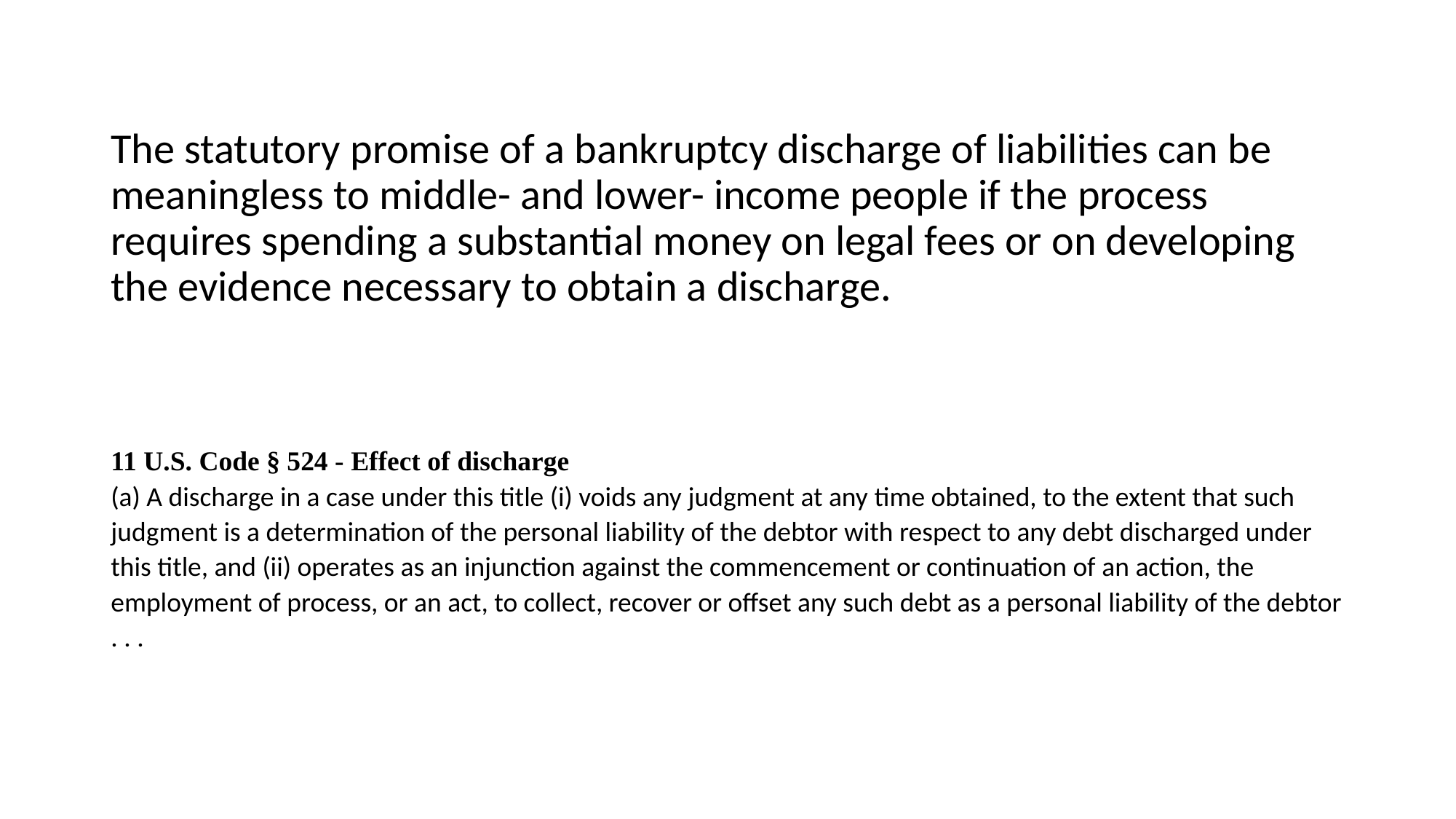

#
The statutory promise of a bankruptcy discharge of liabilities can be meaningless to middle- and lower- income people if the process requires spending a substantial money on legal fees or on developing the evidence necessary to obtain a discharge.

11 U.S. Code § 524 - Effect of discharge
(a) A discharge in a case under this title (i) voids any judgment at any time obtained, to the extent that such judgment is a determination of the personal liability of the debtor with respect to any debt discharged under this title, and (ii) operates as an injunction against the commencement or continuation of an action, the employment of process, or an act, to collect, recover or offset any such debt as a personal liability of the debtor . . .